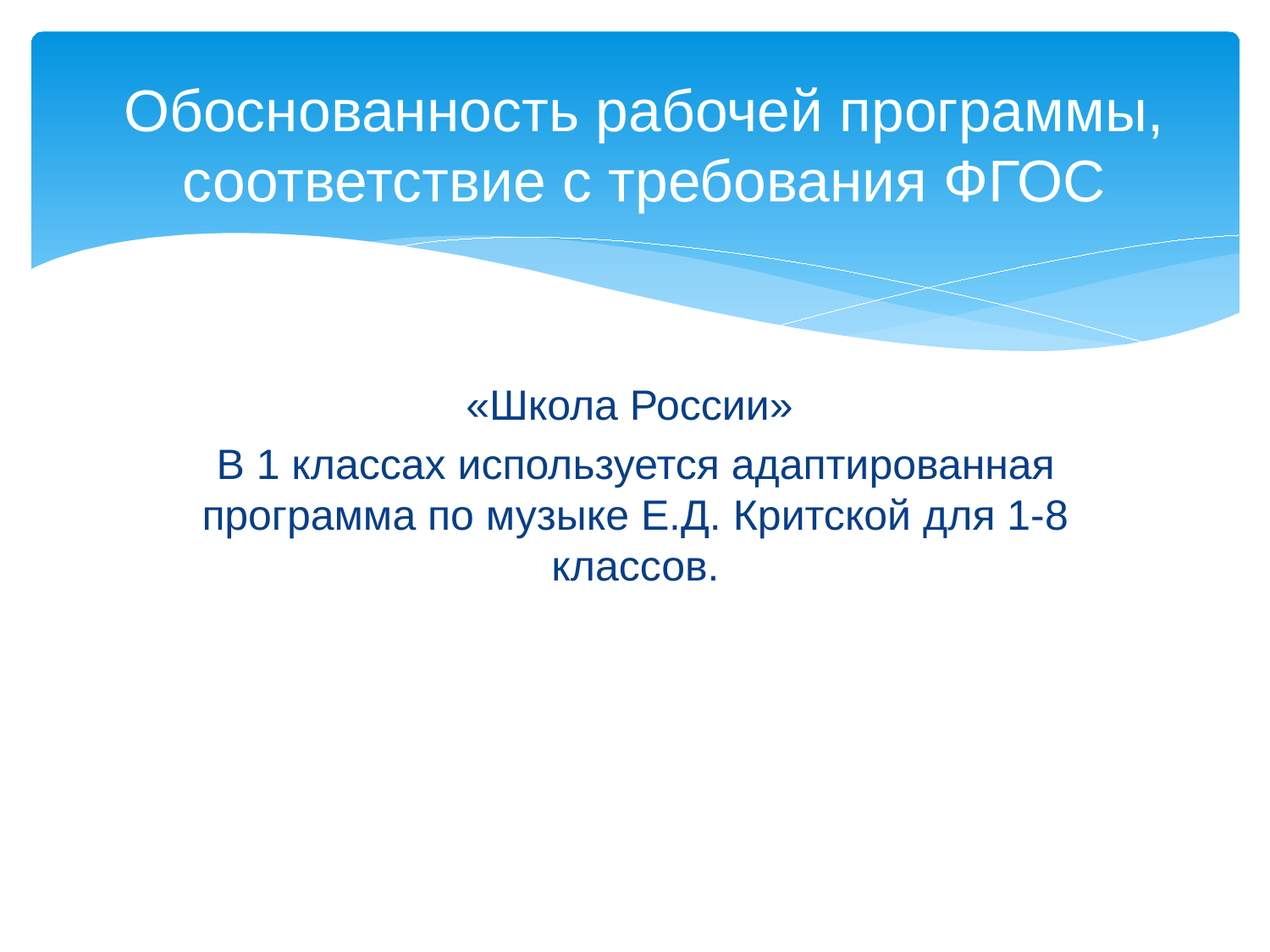

# Обоснованность рабочей программы, соответствие с требования ФГОС
«Школа России»
В 1 классах используется адаптированная программа по музыке Е.Д. Критской для 1-8 классов.